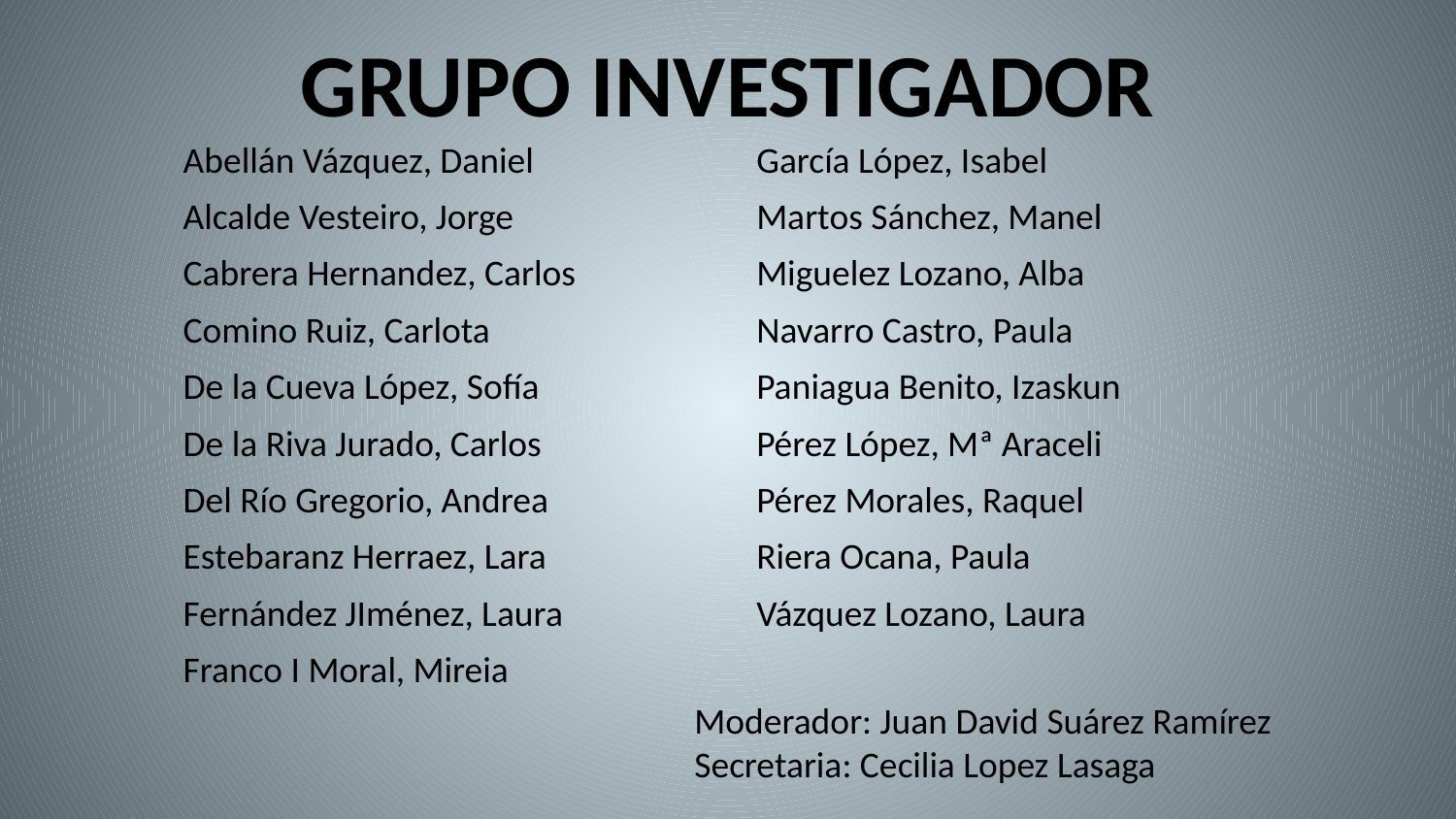

# GRUPO INVESTIGADOR
Abellán Vázquez, Daniel
Alcalde Vesteiro, Jorge
Cabrera Hernandez, Carlos
Comino Ruiz, Carlota
De la Cueva López, Sofía
De la Riva Jurado, Carlos
Del Río Gregorio, Andrea
Estebaranz Herraez, Lara
Fernández JIménez, Laura
Franco I Moral, Mireia

García López, Isabel
Martos Sánchez, Manel
Miguelez Lozano, Alba
Navarro Castro, Paula
Paniagua Benito, Izaskun
Pérez López, Mª Araceli
Pérez Morales, Raquel
Riera Ocana, Paula
Vázquez Lozano, Laura

Moderador: Juan David Suárez Ramírez
Secretaria: Cecilia Lopez Lasaga